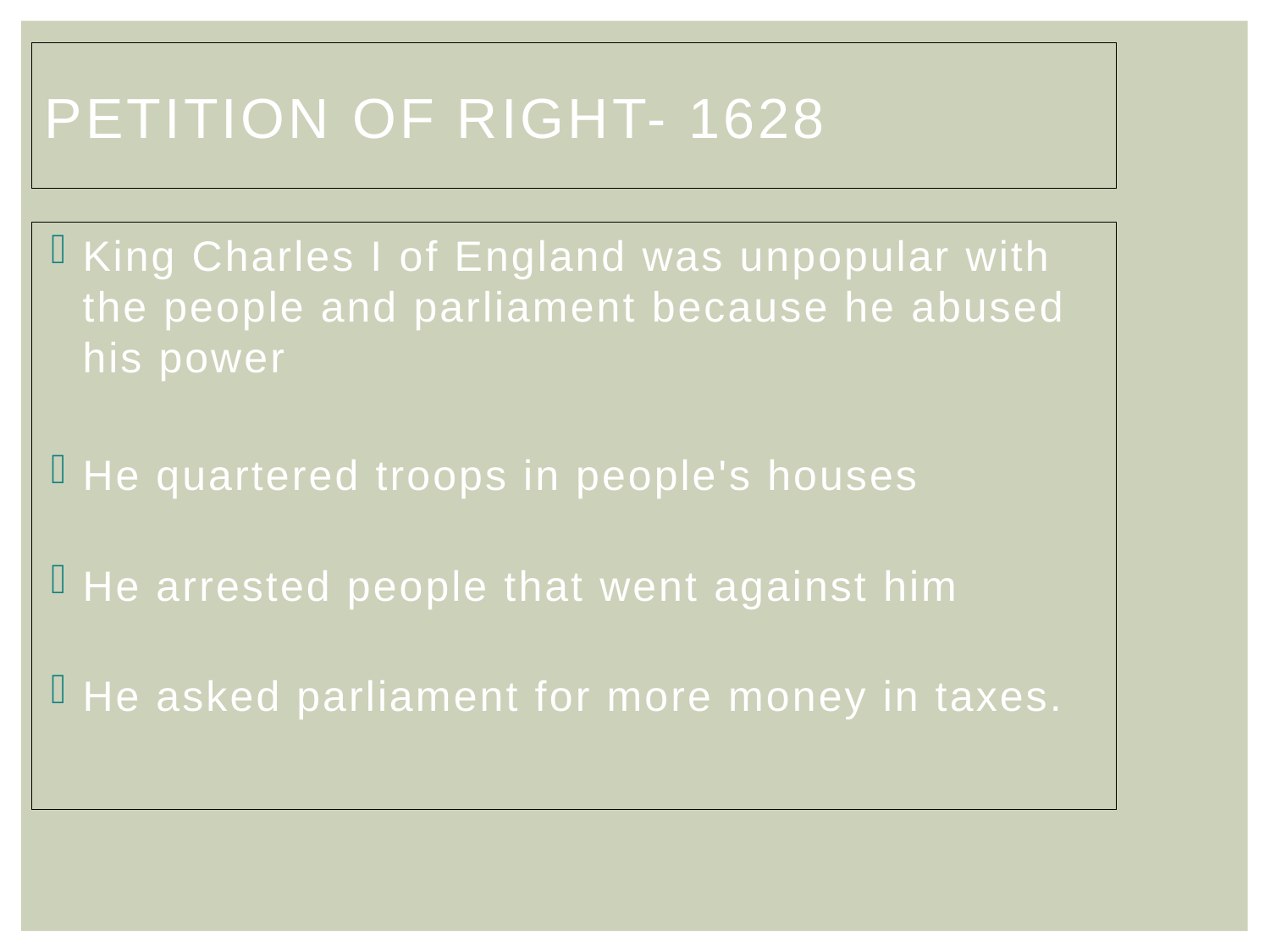

Petition of Right- 1628
King Charles I of England was unpopular with the people and parliament because he abused his power

He quartered troops in people's houses
He arrested people that went against him
He asked parliament for more money in taxes.